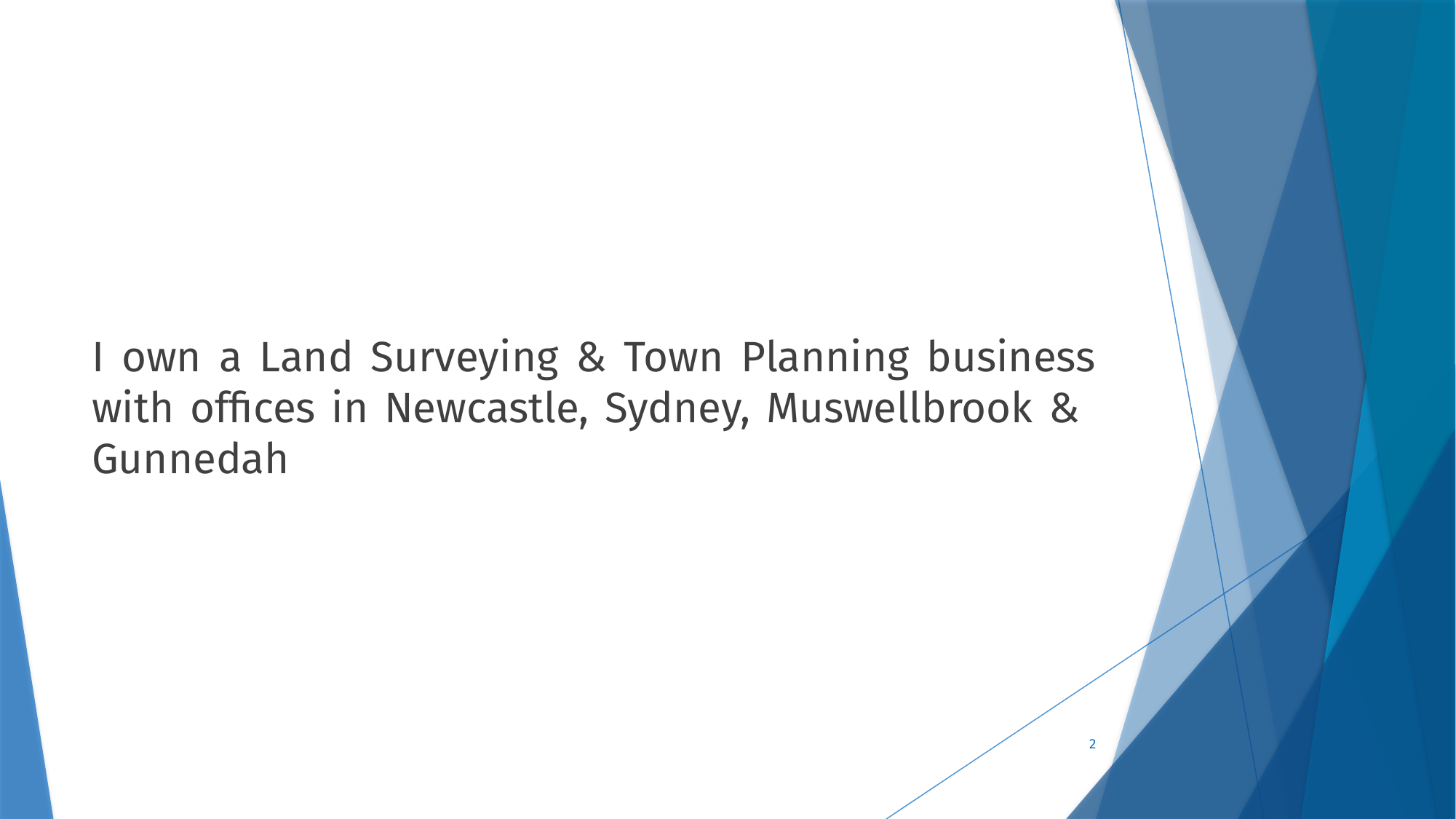

#

I own a Land Surveying & Town Planning business with offices in Newcastle, Sydney, Muswellbrook &  Gunnedah

2